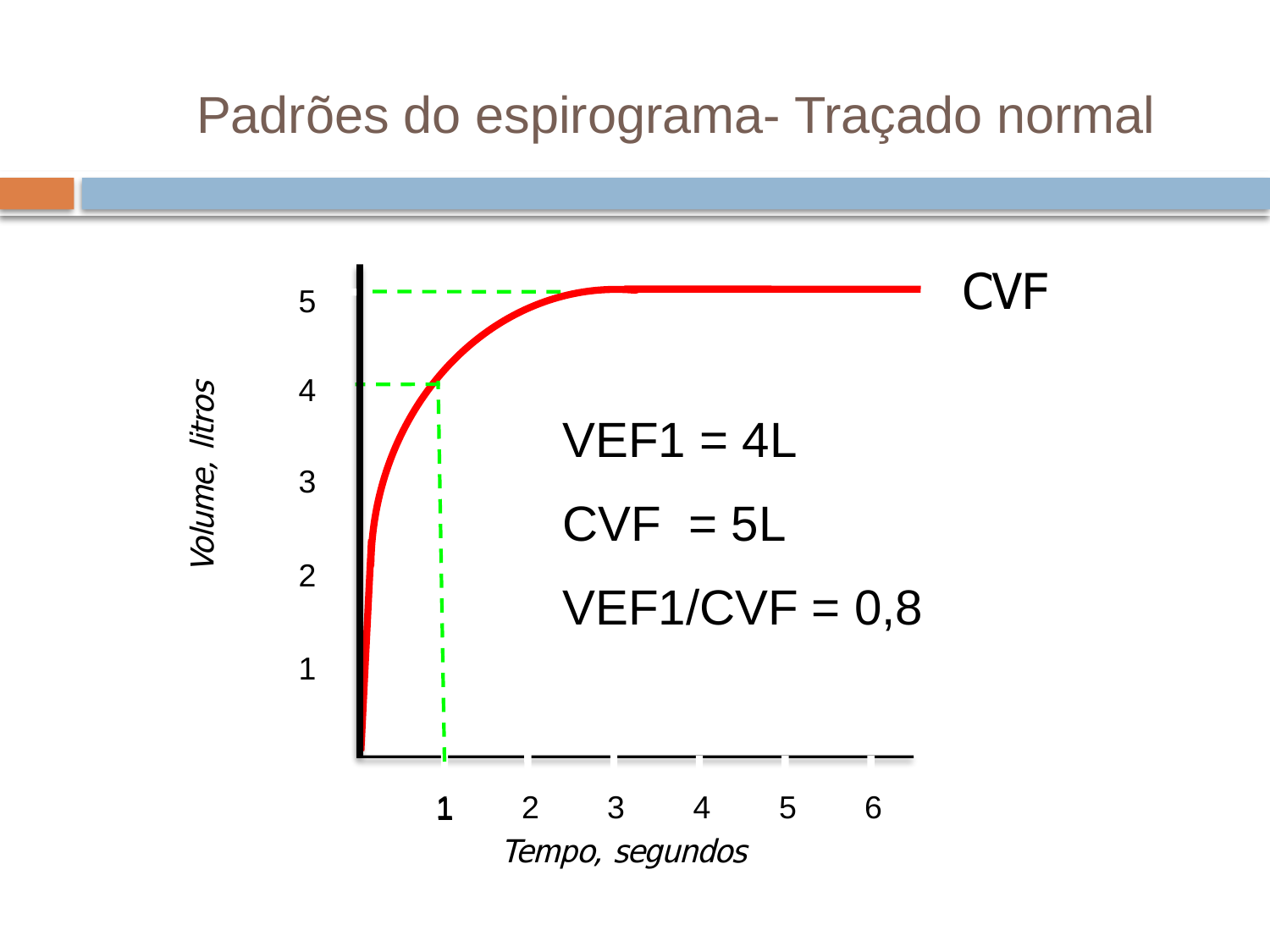

# Padrões do espirograma- Traçado normal
CVF

5

4

VEF1 = 4L
CVF  = 5L
VEF1/CVF = 0,8
Volume, litros
3

2

1

1
2
3
4
5
6
1

Tempo, segundos